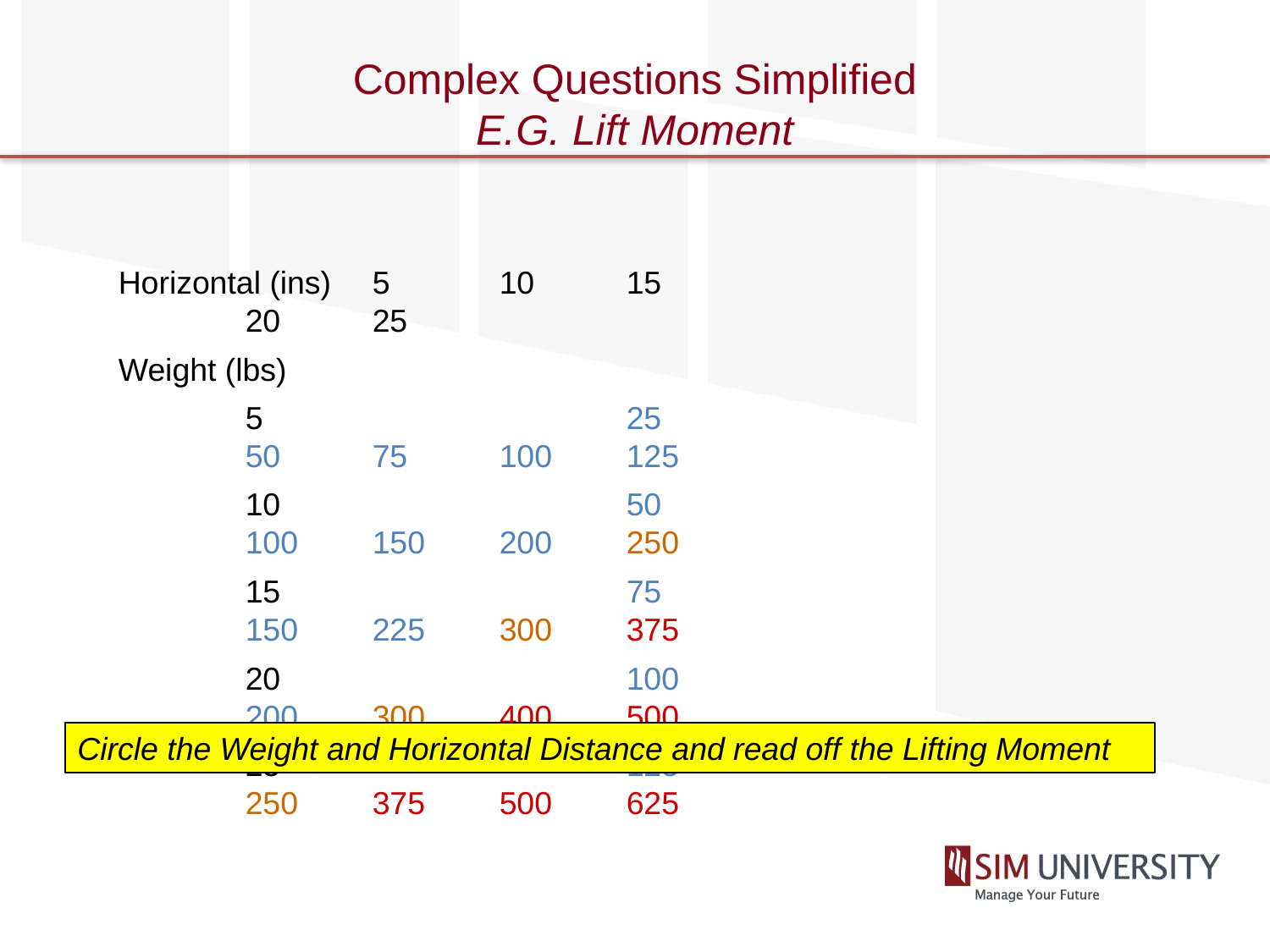

# Complex Questions Simplified E.G. Lift Moment
Horizontal (ins)  	5	10	15	20	25
Weight (lbs)
	5			25	50	75	100	125
	10			50	100	150	200	250
	15			75	150	225	300	375
	20			100	200	300	400	500
	25			125	250	375	500	625
Circle the Weight and Horizontal Distance and read off the Lifting Moment